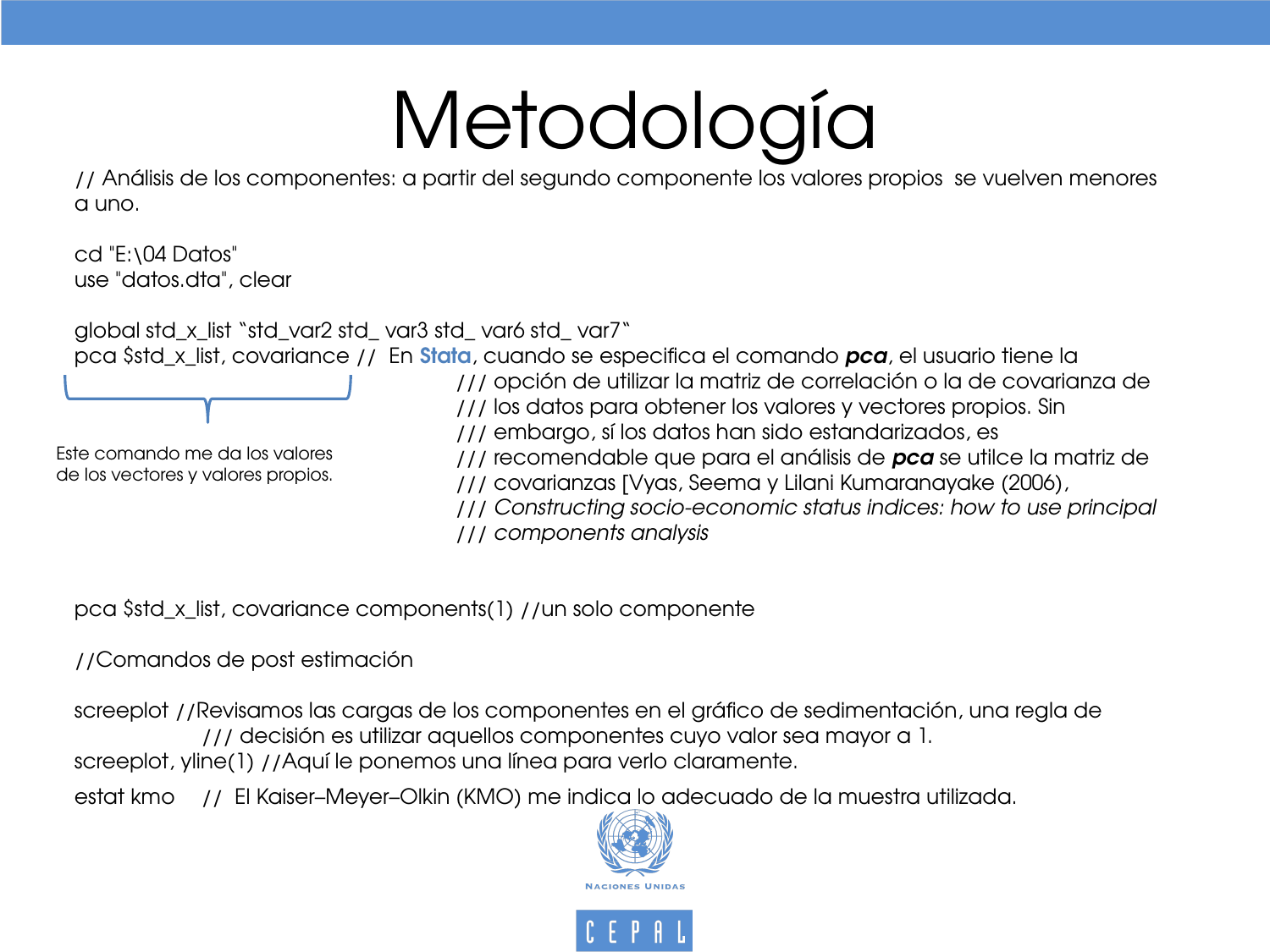

# Metodología
// Análisis de los componentes: a partir del segundo componente los valores propios  se vuelven menores a uno.

cd "E:\04 Datos"
use "datos.dta", clear

global std_x_list “std_var2 std_ var3 std_ var6 std_ var7“
pca $std_x_list, covariance //  En Stata, cuando se especifica el comando pca, el usuario tiene la 				/// opción de utilizar la matriz de correlación o la de covarianza de 			/// los datos para obtener los valores y vectores propios. Sin 				/// embargo, sí los datos han sido estandarizados, es 				/// recomendable que para el análisis de pca se utilce la matriz de 			/// covarianzas [Vyas, Seema y Lilani Kumaranayake (2006), 				/// Constructing socio-economic status indices: how to use principal 			/// components analysis

pca $std_x_list, covariance components(1) //un solo componente

//Comandos de post estimación

screeplot //Revisamos las cargas de los componentes en el gráfico de sedimentación, una regla de 	/// decisión es utilizar aquellos componentes cuyo valor sea mayor a 1.
screeplot, yline(1) //Aquí le ponemos una línea para verlo claramente.
estat kmo 	//  El Kaiser–Meyer–Olkin (KMO) me indica lo adecuado de la muestra utilizada.

Este comando me da los valores de los vectores y valores propios.